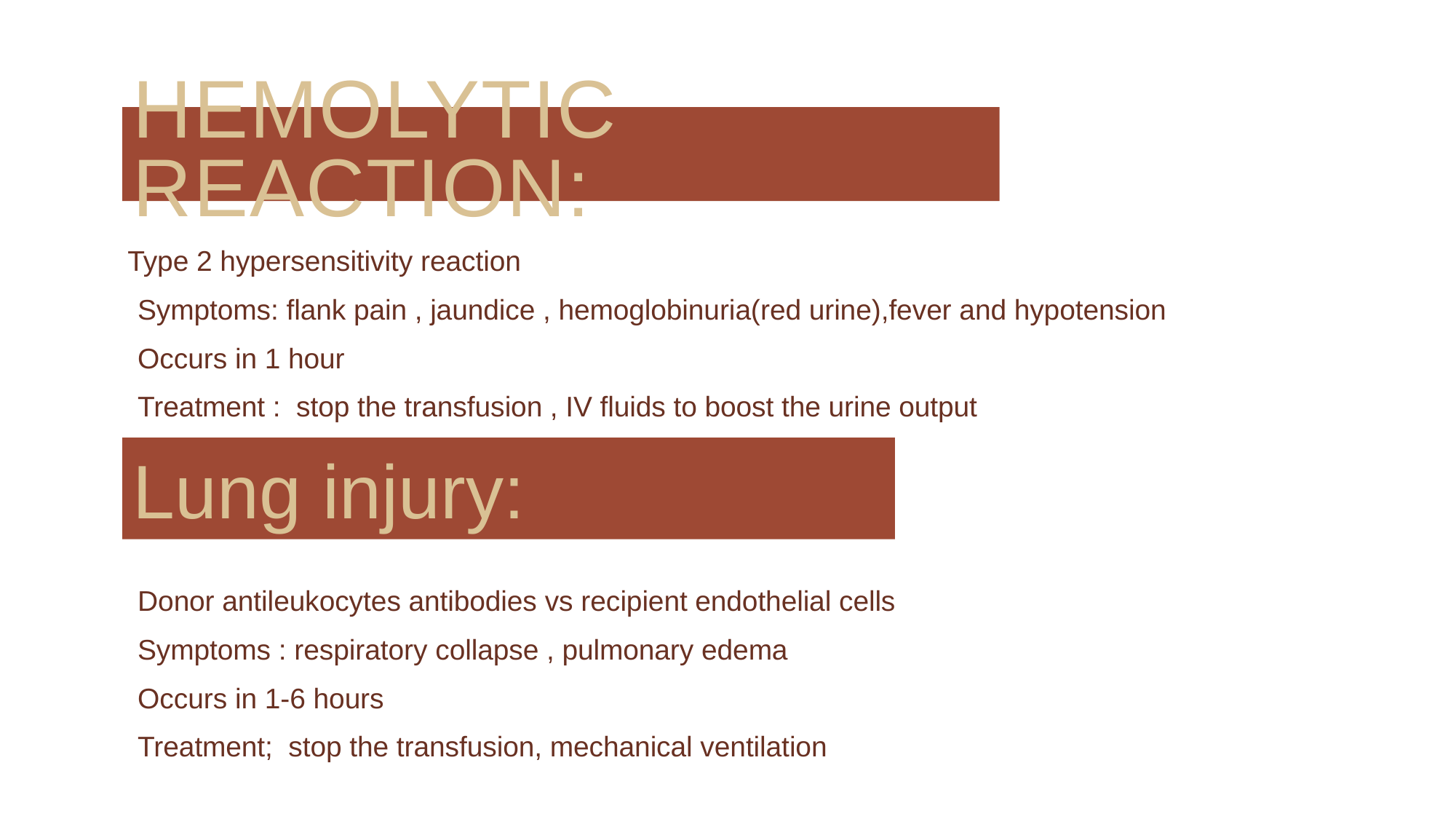

# Hemolytic reaction:
Type 2 hypersensitivity reaction
Symptoms: flank pain , jaundice , hemoglobinuria(red urine),fever and hypotension
Occurs in 1 hour
Treatment :  stop the transfusion , IV fluids to boost the urine output

Donor antileukocytes antibodies vs recipient endothelial cells
Symptoms : respiratory collapse , pulmonary edema
Occurs in 1-6 hours
Treatment;  stop the transfusion, mechanical ventilation
Lung injury: